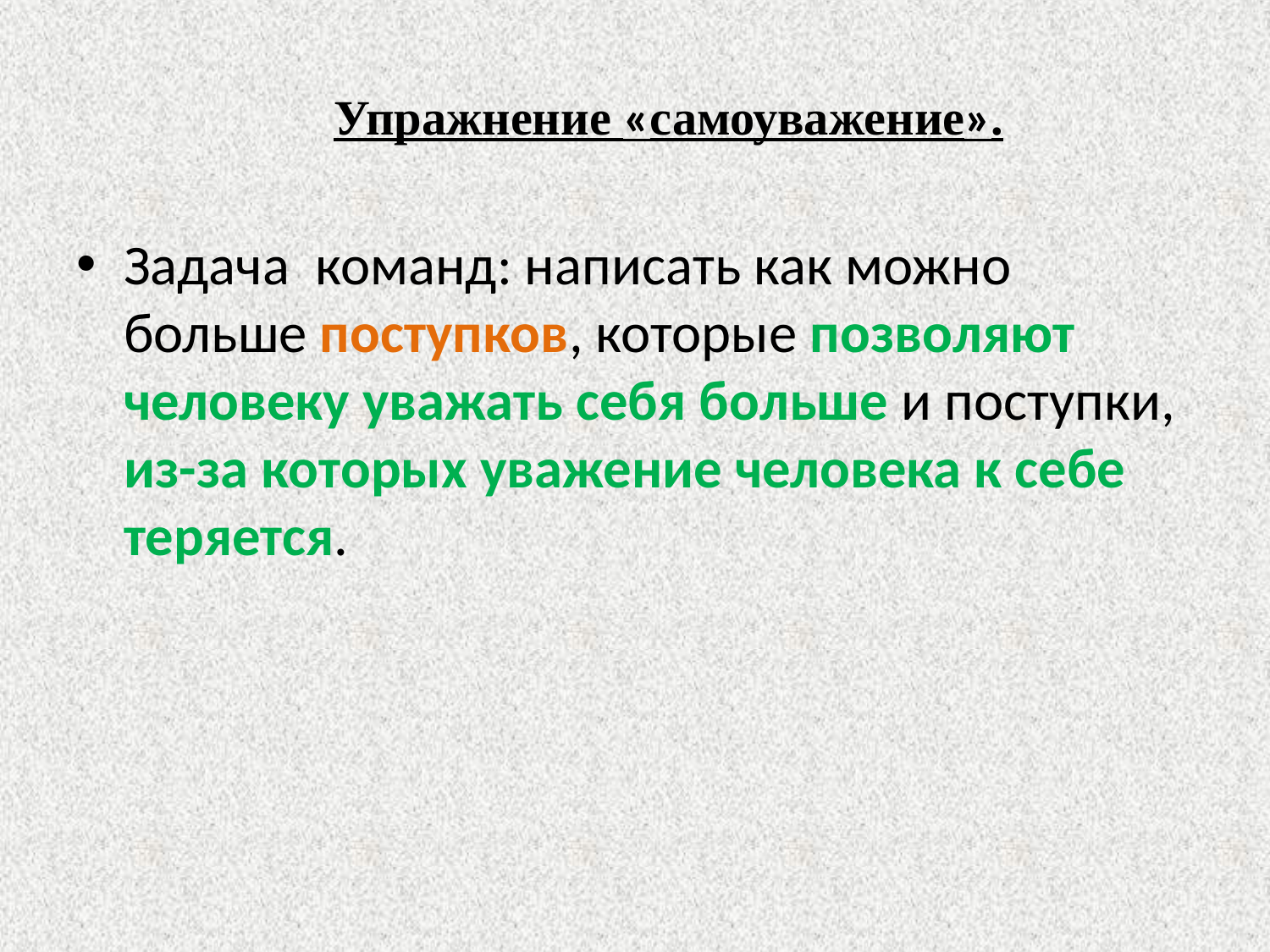

# Упражнение «самоуважение».
Задача  команд: написать как можно больше поступков, которые позволяют человеку уважать себя больше и поступки, из-за которых уважение человека к себе теряется.